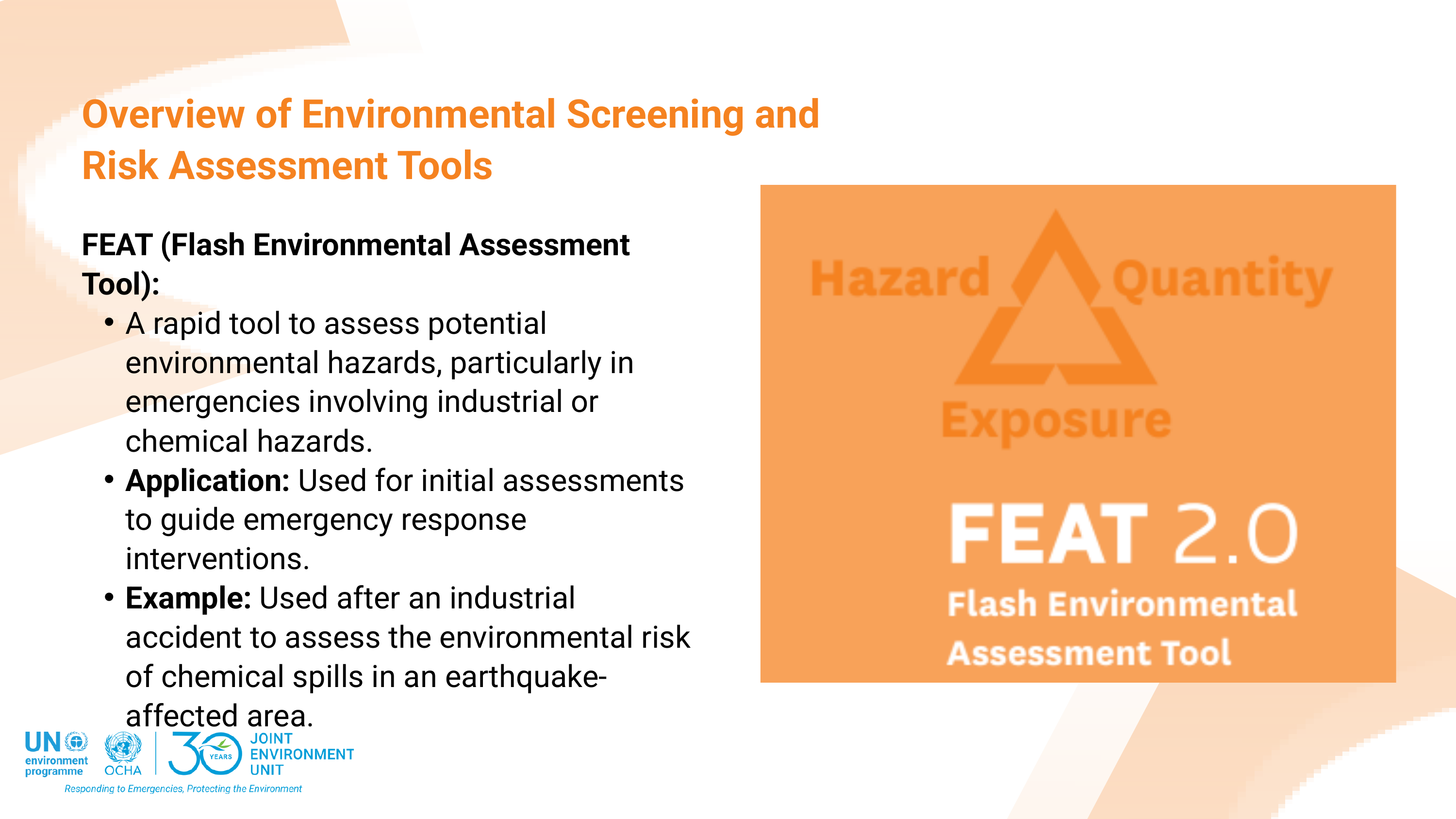

Overview of Environmental Screening and Risk Assessment Tools

FEAT (Flash Environmental Assessment Tool):
A rapid tool to assess potential environmental hazards, particularly in emergencies involving industrial or chemical hazards.
Application: Used for initial assessments to guide emergency response interventions.
Example: Used after an industrial accident to assess the environmental risk of chemical spills in an earthquake-affected area.